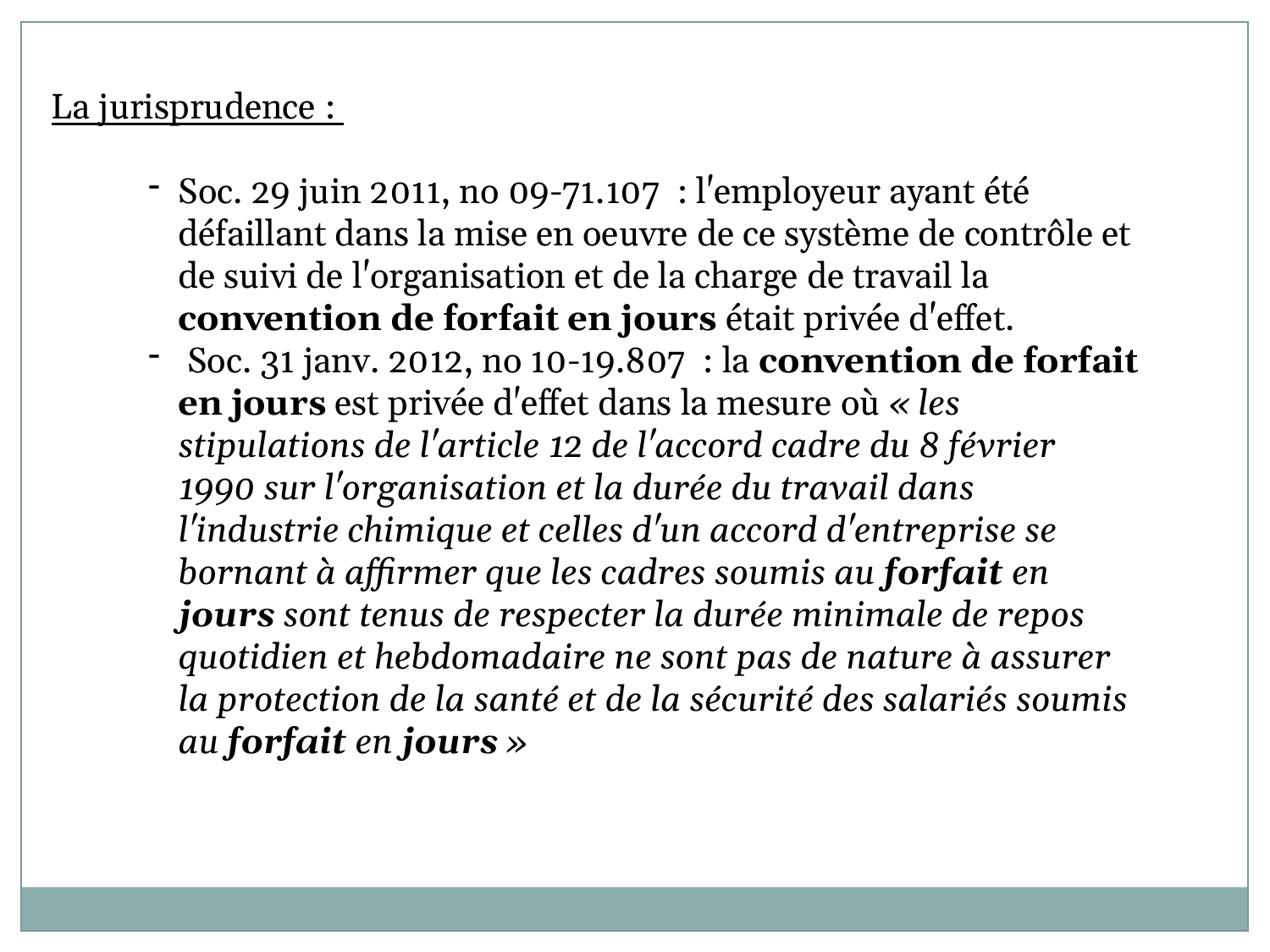

La jurisprudence :

Soc. 29 juin 2011, no 09-71.107  : l'employeur ayant été défaillant dans la mise en oeuvre de ce système de contrôle et de suivi de l'organisation et de la charge de travail la convention de forfait en jours était privée d'effet.
 Soc. 31 janv. 2012, no 10-19.807  : la convention de forfait en jours est privée d'effet dans la mesure où « les stipulations de l'article 12 de l'accord cadre du 8 février 1990 sur l'organisation et la durée du travail dans l'industrie chimique et celles d'un accord d'entreprise se bornant à affirmer que les cadres soumis au forfait en jours sont tenus de respecter la durée minimale de repos quotidien et hebdomadaire ne sont pas de nature à assurer la protection de la santé et de la sécurité des salariés soumis au forfait en jours »